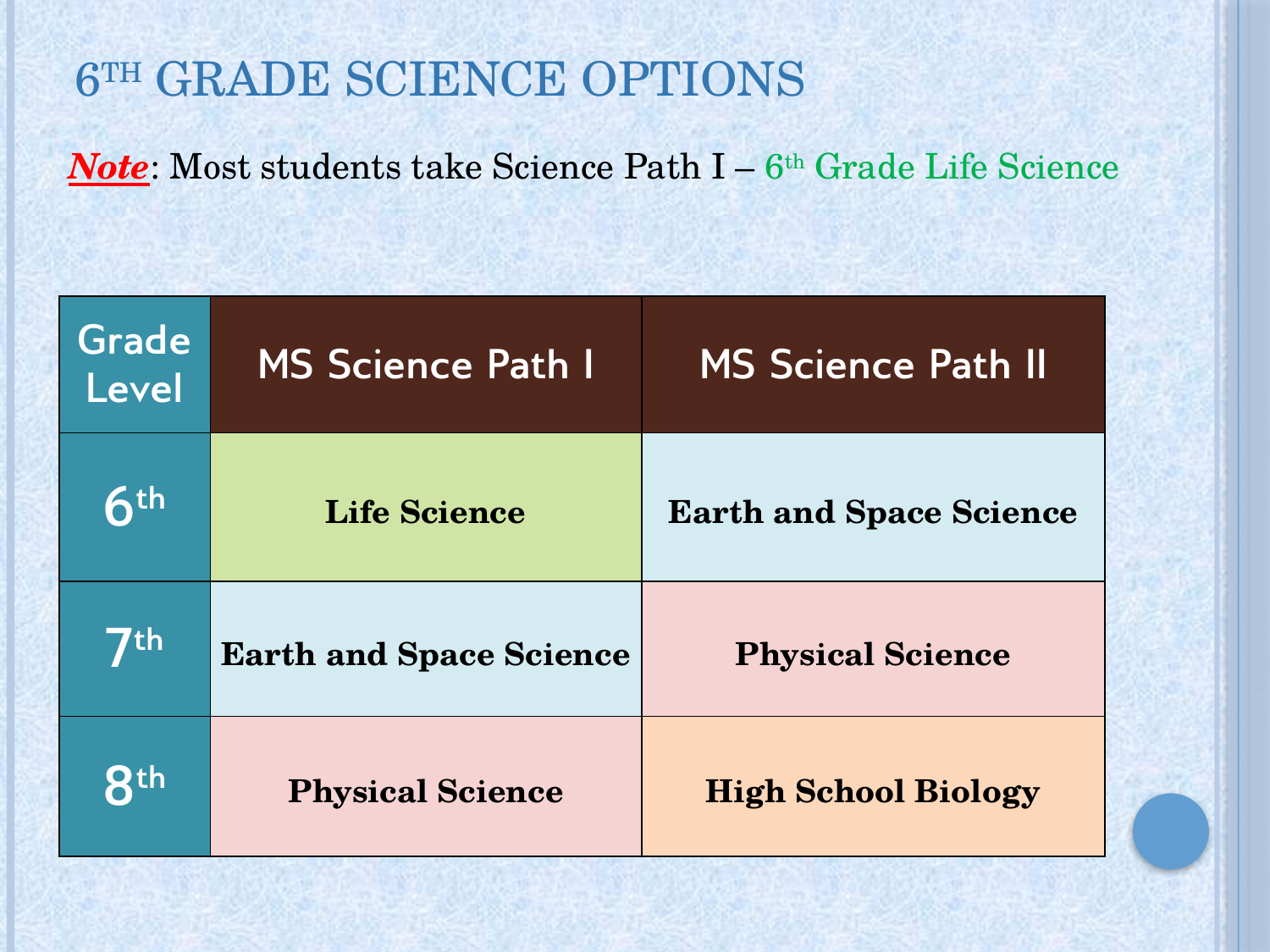

# 6th Grade Science Options
Note: Most students take Science Path I – 6th Grade Life Science
| Grade Level | MS Science Path I | MS Science Path II |
| --- | --- | --- |
| 6th | Life Science | Earth and Space Science |
| 7th | Earth and Space Science | Physical Science |
| 8th | Physical Science | High School Biology |